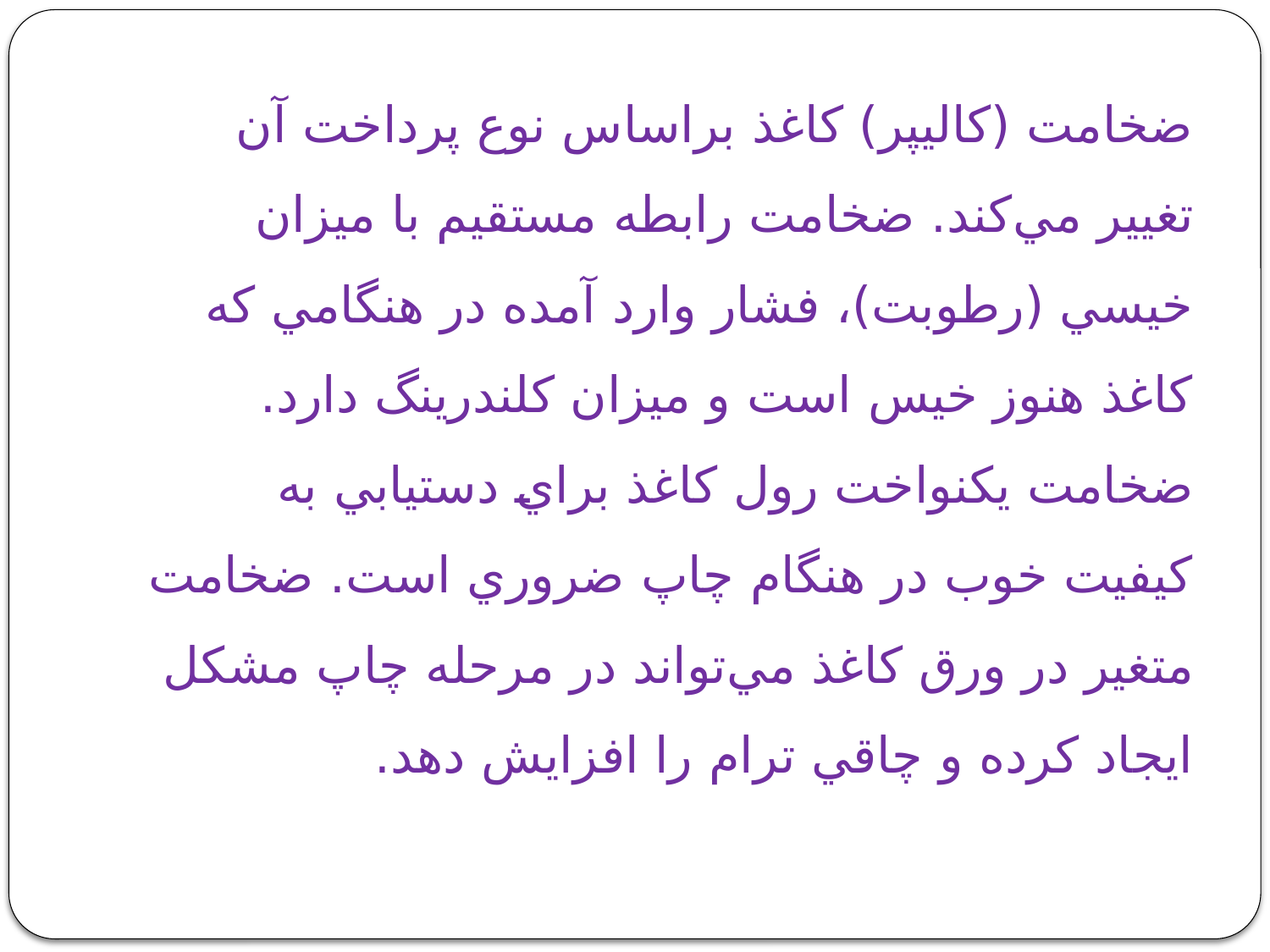

# ضخامت (كاليپر) كاغذ براساس نوع پرداخت آن تغيير مي‌‌كند. ضخامت رابطه مستقيم با ميزان خيسي (رطوبت)، فشار وارد آمده در هنگامي كه كاغذ هنوز خيس است و ميزان كلندرينگ دارد. ضخامت يكنواخت رول كاغذ براي دستيابي به كيفيت خوب در هنگام چاپ ضروري است. ضخامت متغير در ورق كاغذ مي‌‌تواند در مرحله چاپ مشكل ايجاد كرده و چاقي ترام را افزايش دهد.